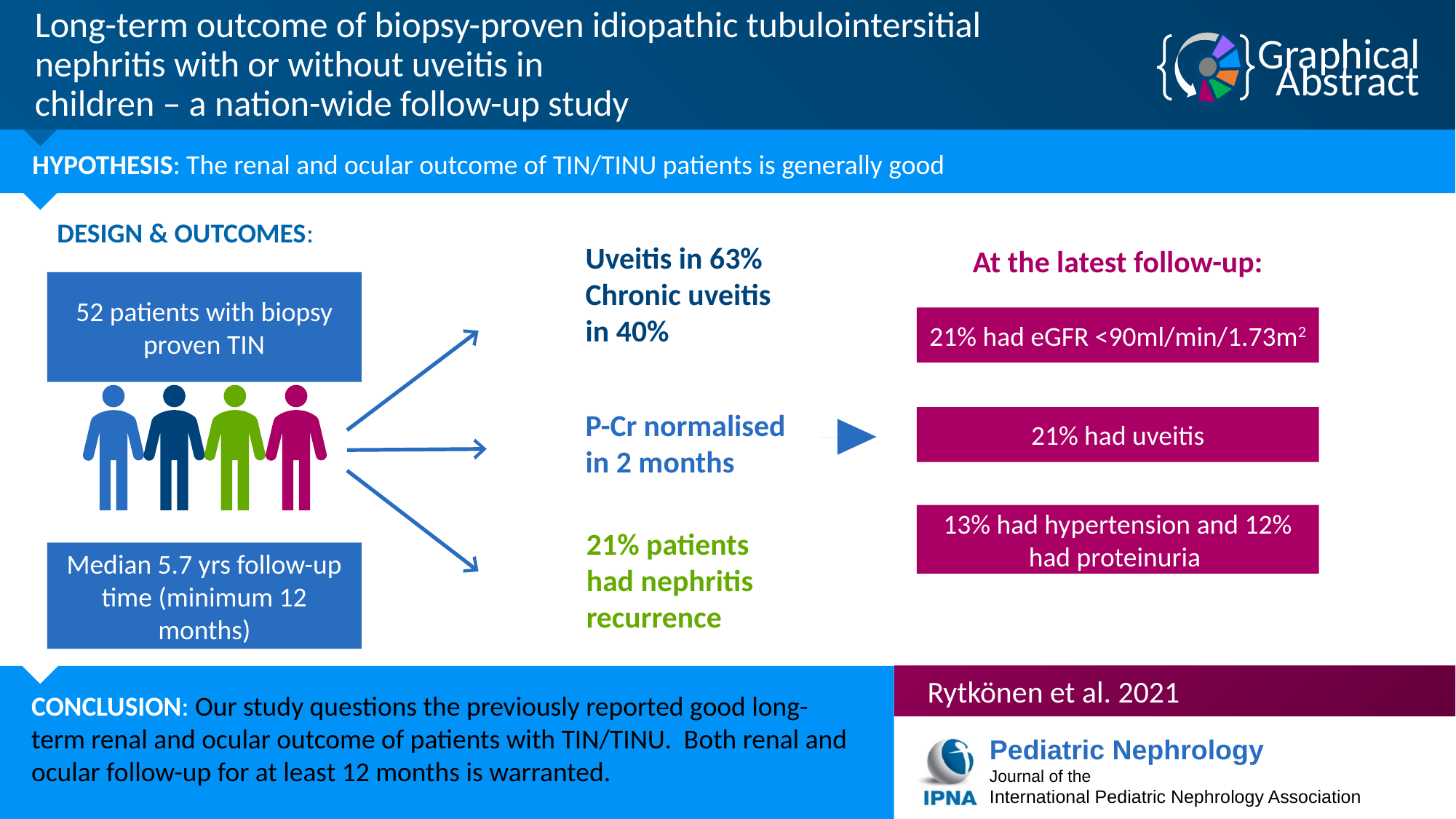

Long-term outcome of biopsy-proven idiopathic tubulointersitial nephritis with or without uveitis in
children – a nation-wide follow-up study
HYPOTHESIS: The renal and ocular outcome of TIN/TINU patients is generally good
DESIGN & OUTCOMES:

Uveitis in 63% Chronic uveitis in 40%
At the latest follow-up:
52 patients with biopsy proven TIN
21% had eGFR <90ml/min/1.73m2

P-Cr normalised in 2 months
21% had uveitis

13% had hypertension and 12% had proteinuria
21% patients had nephritis recurrence
Median 5.7 yrs follow-up time (minimum 12 months)
Rytkönen et al. 2021
CONCLUSION: Our study questions the previously reported good long-term renal and ocular outcome of patients with TIN/TINU.  Both renal and ocular follow-up for at least 12 months is warranted.